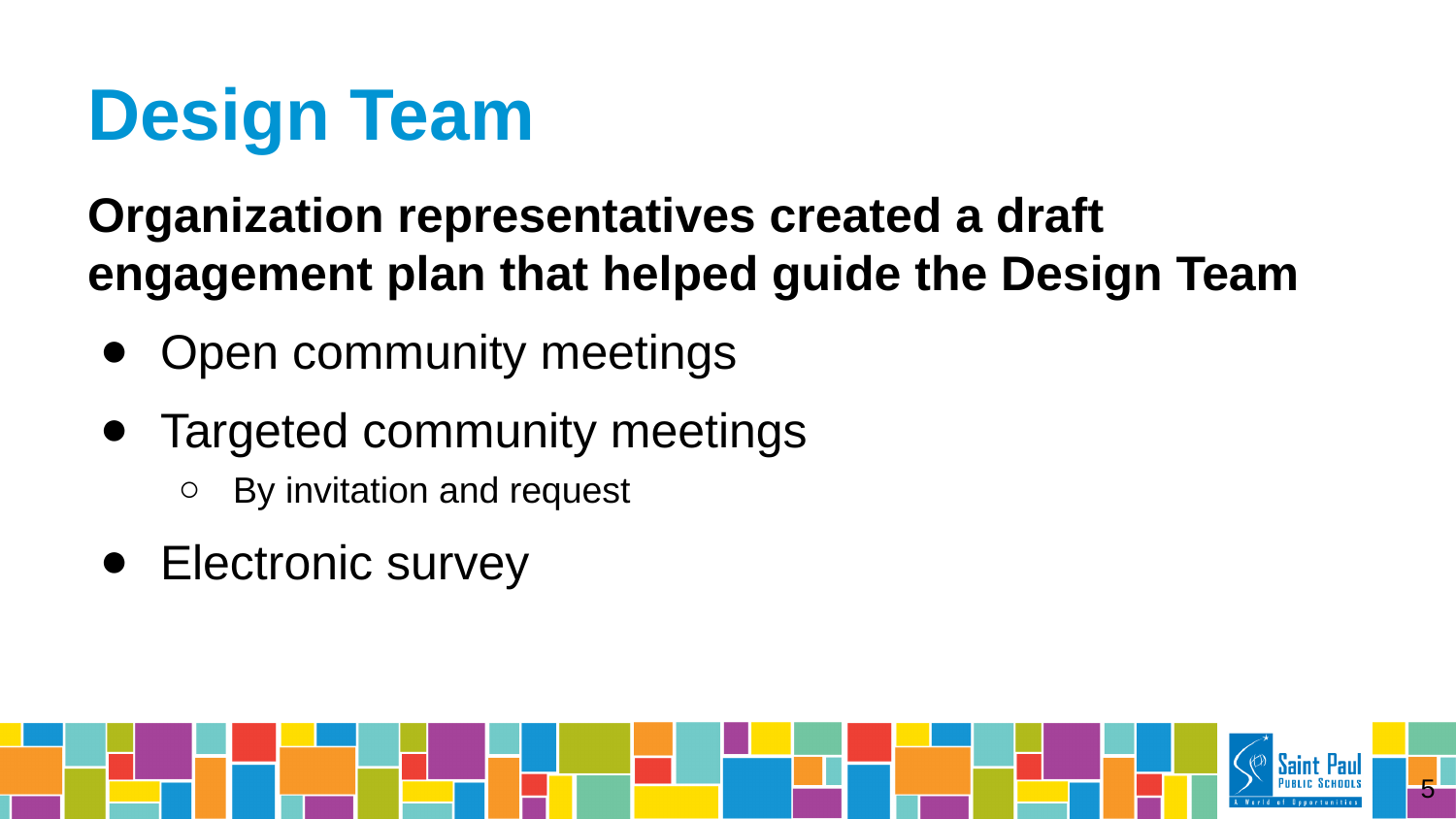

# Design Team
Organization representatives created a draft engagement plan that helped guide the Design Team
Open community meetings
Targeted community meetings
By invitation and request
Electronic survey
5